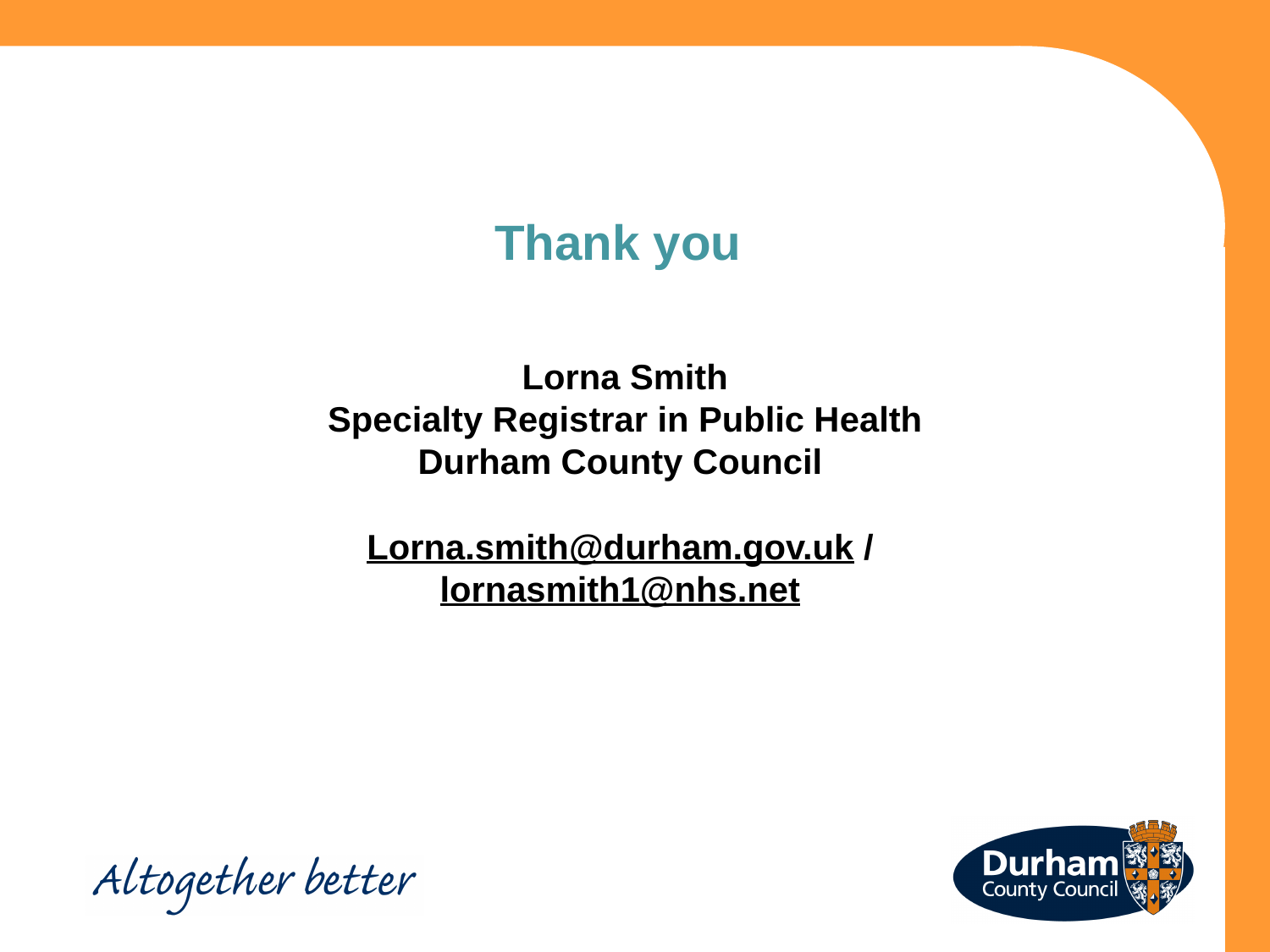

Thank you

Lorna Smith
Specialty Registrar in Public Health
Durham County Council

Lorna.smith@durham.gov.uk /
lornasmith1@nhs.net